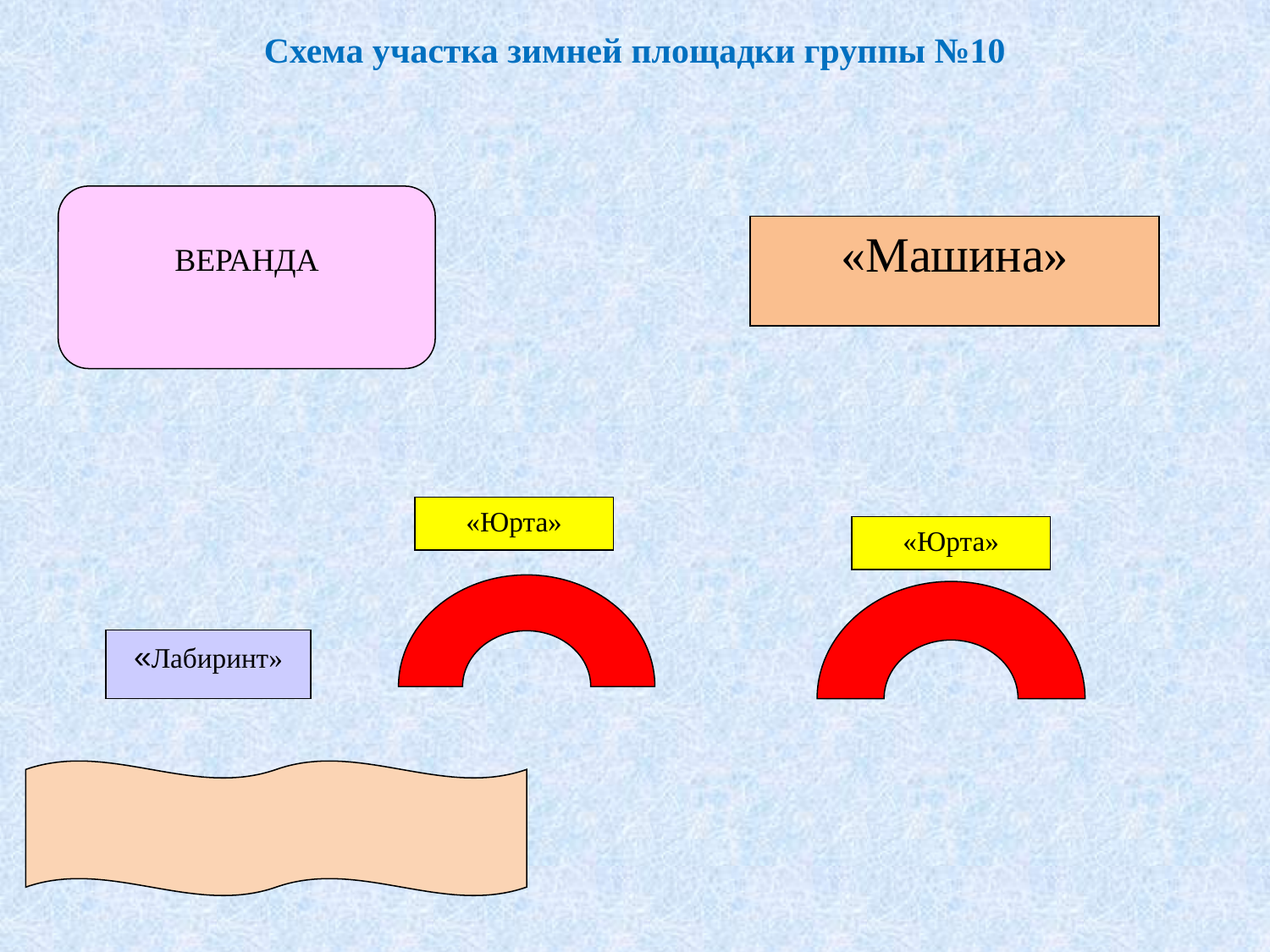

Схема участка зимней площадки группы №10

ВЕРАНДА
«Машина»
«Юрта»
«Юрта»

«Лабиринт»